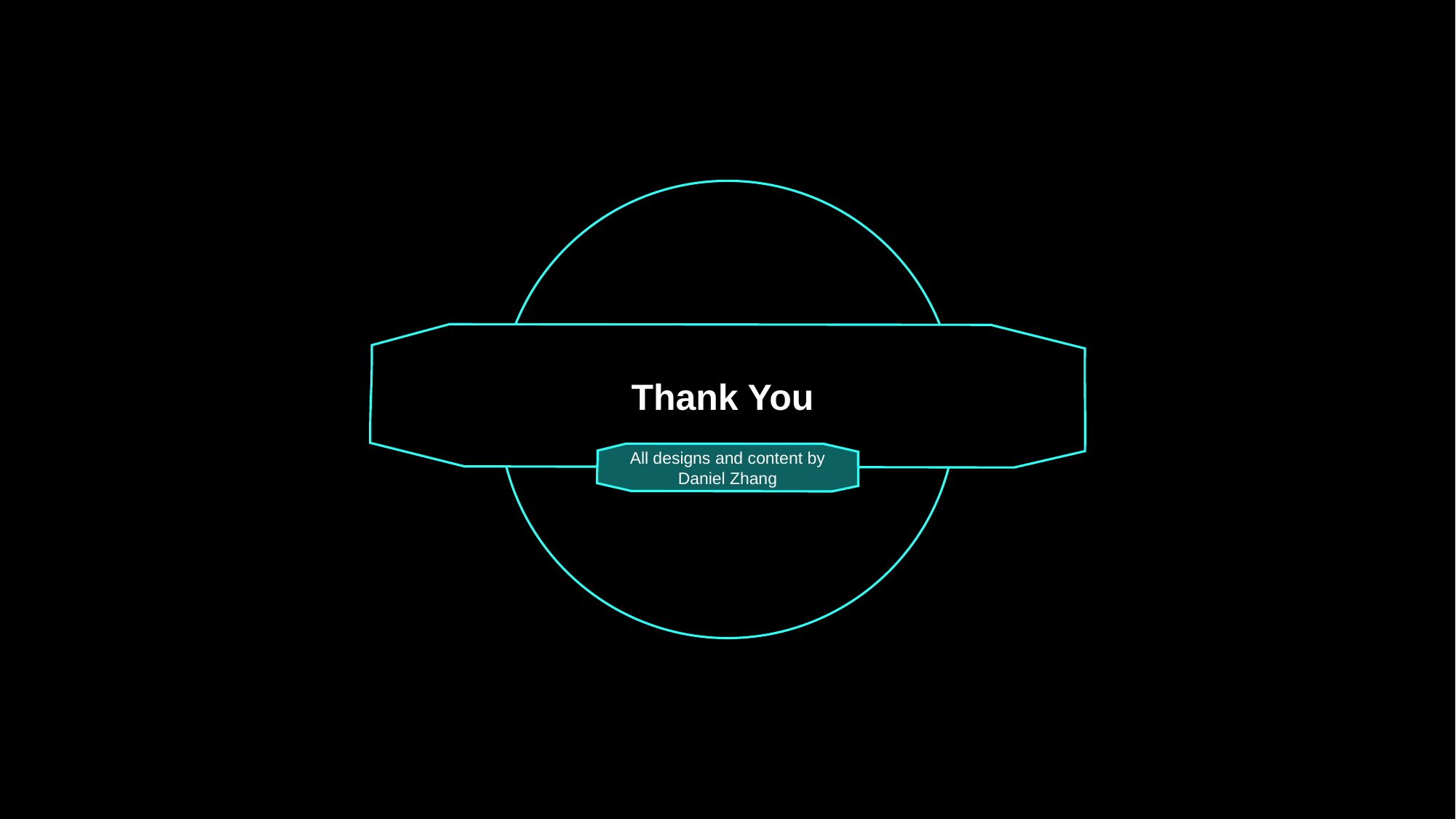

Thank You
All designs and content by Daniel Zhang